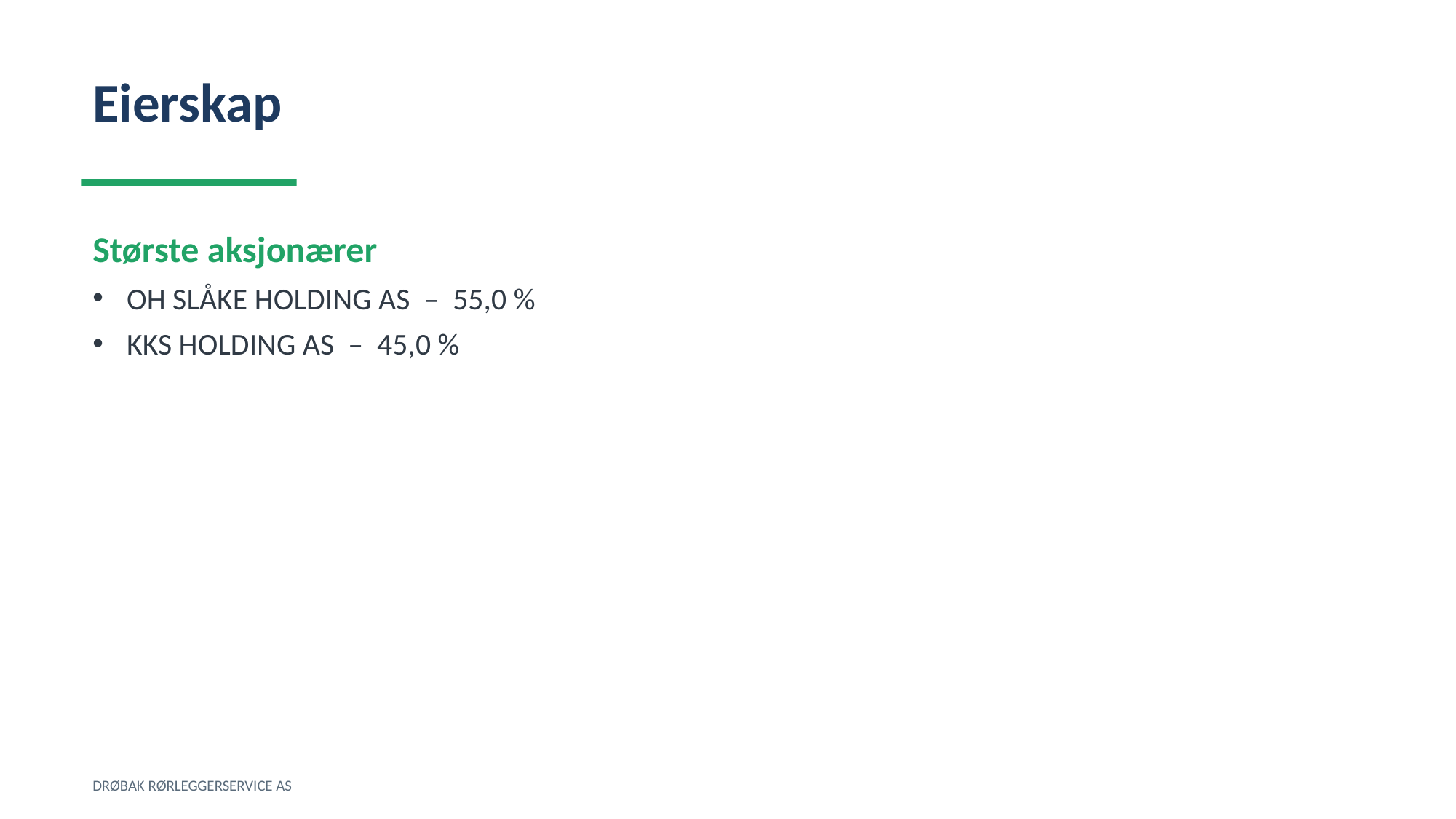

Eierskap

Største aksjonærer
OH SLÅKE HOLDING AS  –  55,0 %
KKS HOLDING AS  –  45,0 %
DRØBAK RØRLEGGERSERVICE AS